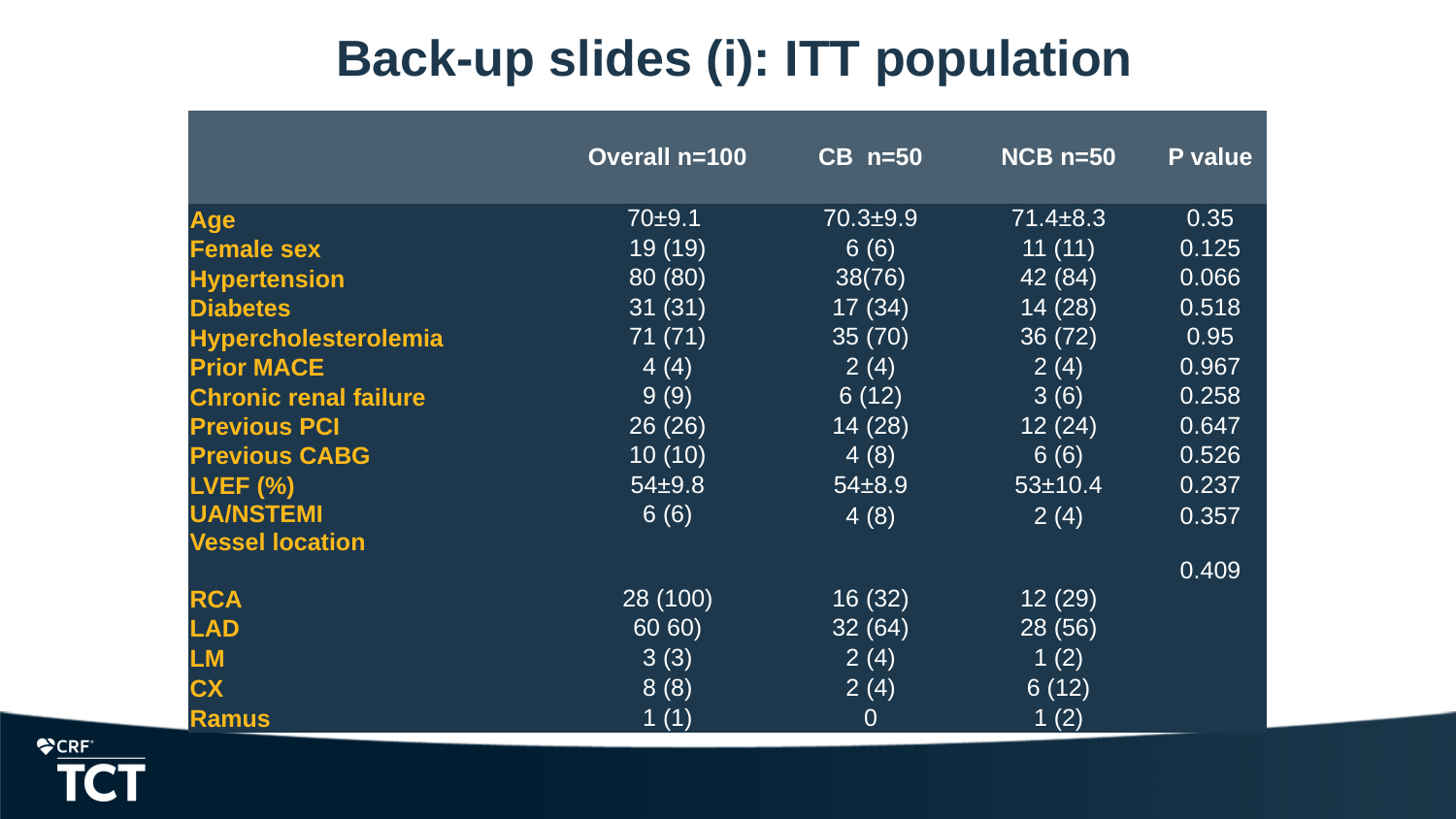

# Back-up slides (i): ITT population
|  | Overall n=100 | CB n=50 | NCB n=50 | P value |
| --- | --- | --- | --- | --- |
| Age | 70±9.1 | 70.3±9.9 | 71.4±8.3 | 0.35 |
| Female sex | 19 (19) | 6 (6) | 11 (11) | 0.125 |
| Hypertension | 80 (80) | 38(76) | 42 (84) | 0.066 |
| Diabetes | 31 (31) | 17 (34) | 14 (28) | 0.518 |
| Hypercholesterolemia | 71 (71) | 35 (70) | 36 (72) | 0.95 |
| Prior MACE | 4 (4) | 2 (4) | 2 (4) | 0.967 |
| Chronic renal failure | 9 (9) | 6 (12) | 3 (6) | 0.258 |
| Previous PCI | 26 (26) | 14 (28) | 12 (24) | 0.647 |
| Previous CABG | 10 (10) | 4 (8) | 6 (6) | 0.526 |
| LVEF (%) | 54±9.8 | 54±8.9 | 53±10.4 | 0.237 |
| UA/NSTEMI | 6 (6) | 4 (8) | 2 (4) | 0.357 |
| Vessel location |  |  |  | 0.409 |
| RCA | 28 (100) | 16 (32) | 12 (29) |  |
| LAD | 60 60) | 32 (64) | 28 (56) |  |
| LM | 3 (3) | 2 (4) | 1 (2) |  |
| CX | 8 (8) | 2 (4) | 6 (12) |  |
| Ramus | 1 (1) | 0 | 1 (2) |  |